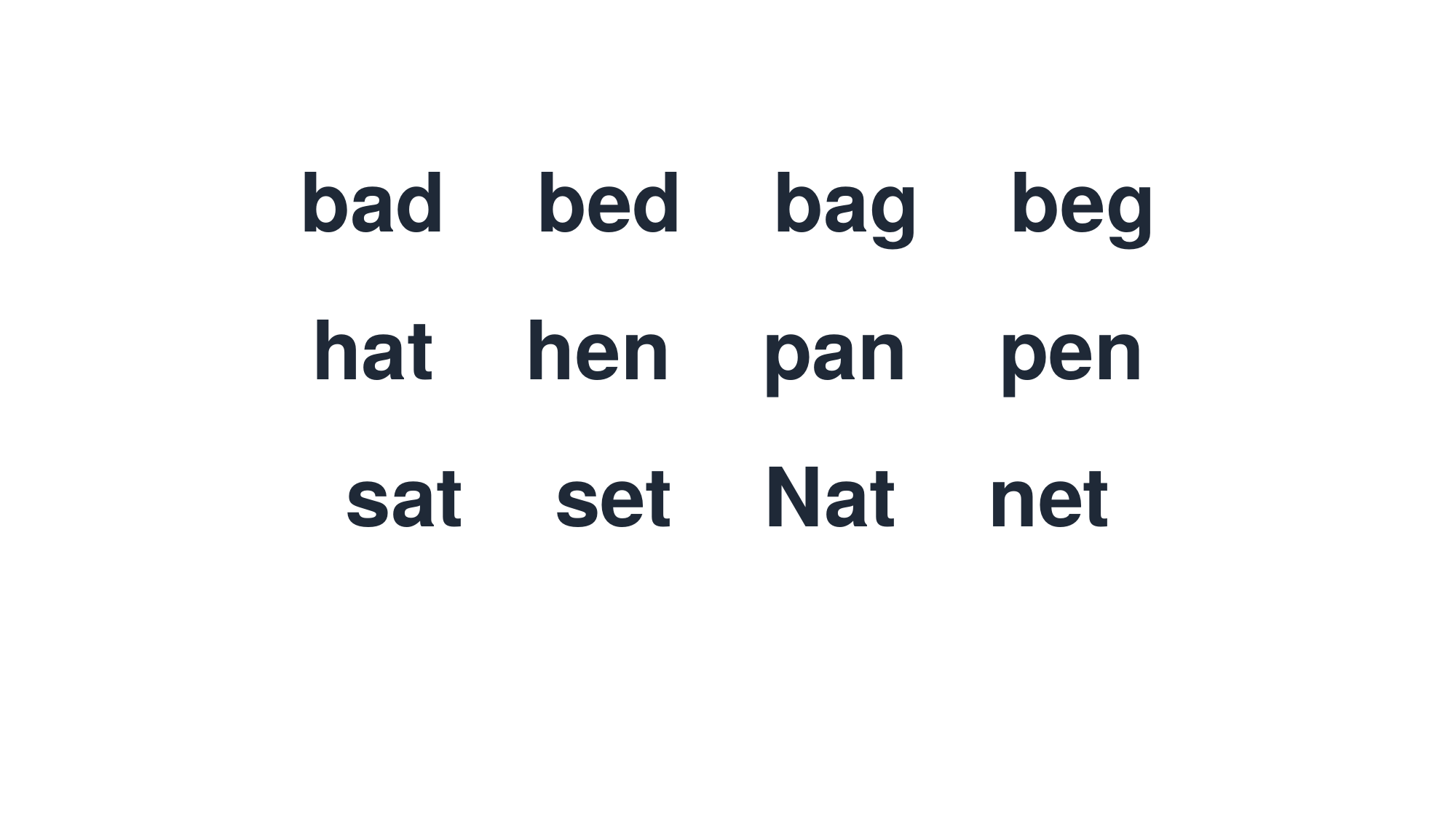

bad    bed    bag    beg
hat    hen    pan    pen
sat    set    Nat    net